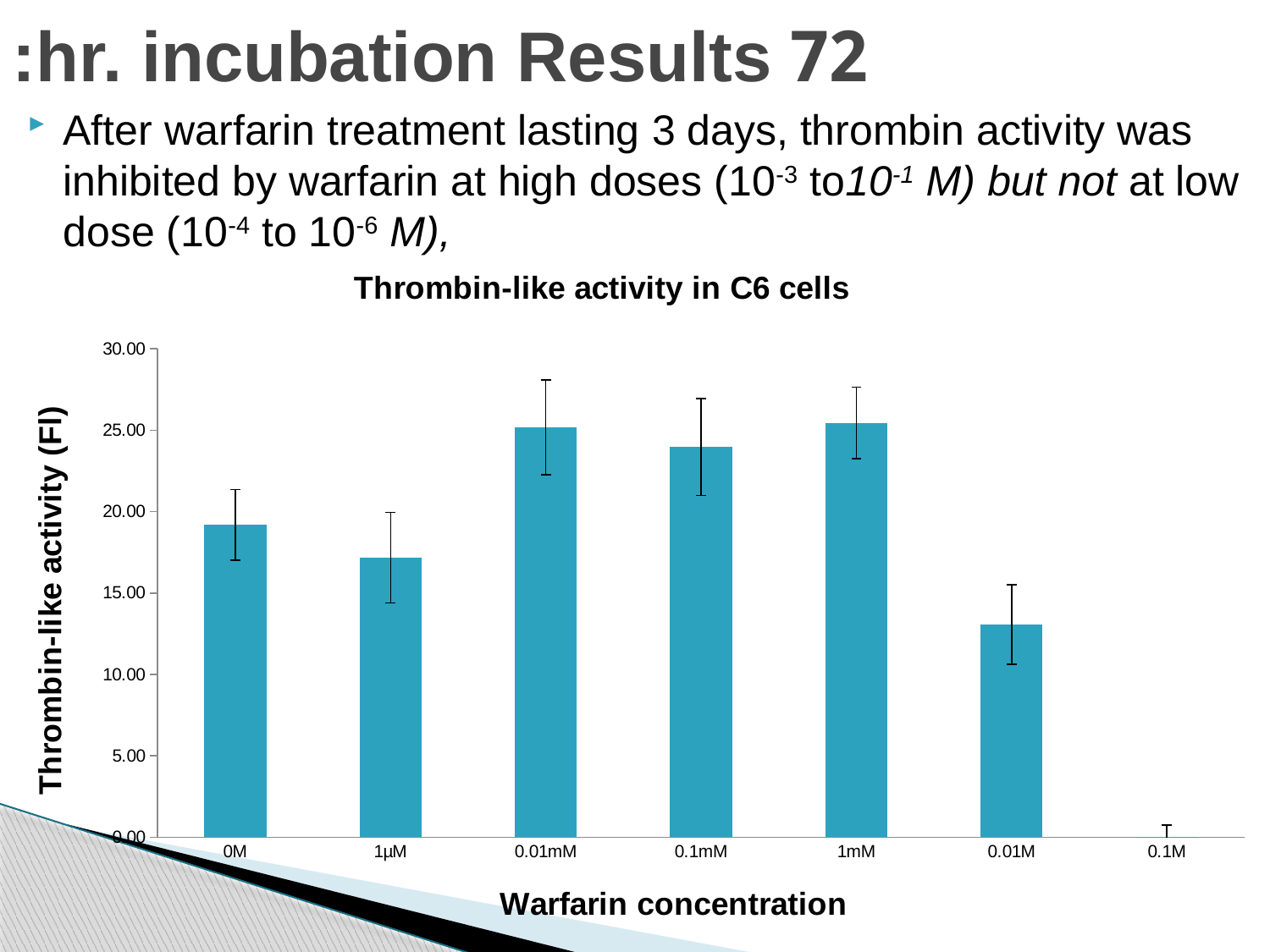

# 72 hr. incubation Results:
After warfarin treatment lasting 3 days, thrombin activity was inhibited by warfarin at high doses (10-3 to10-1 M) but not at low dose (10-4 to 10-6 M),

### Chart: Thrombin-like activity in C6 cells

| Category |  |
|---|---|
| 0.1M | 0.01403846153846154 |
| 0.01M | 13.07071153846155 |
| 1mM | 25.452096153846146 |
| 0.1mM | 23.97040384615381 |
| 0.01mM | 25.174634615384615 |
| 1µM | 17.167307692307688 |
| 0M | 19.19528846153849 |